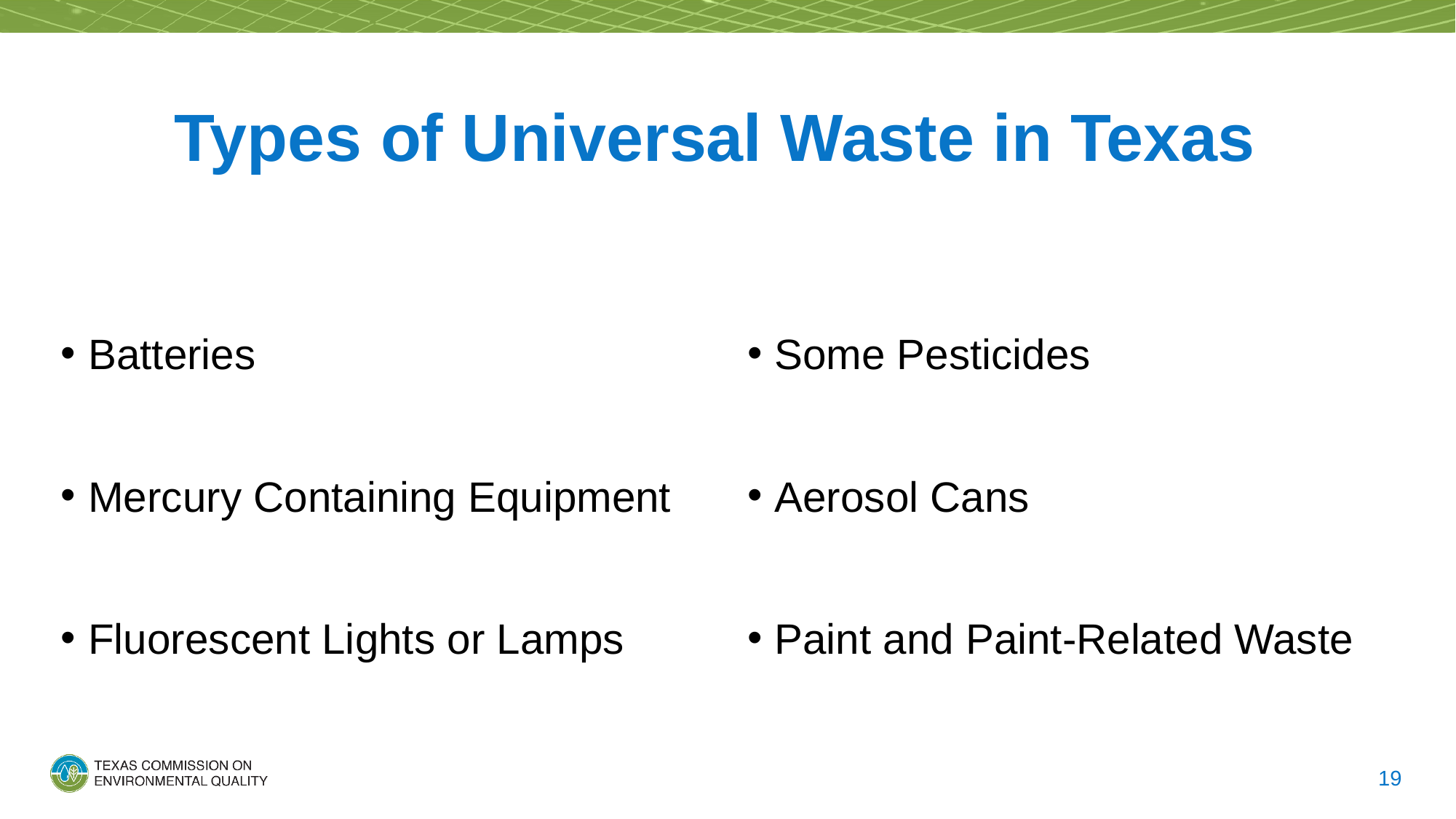

# Types of Universal Waste in Texas

Batteries
Mercury Containing Equipment
Fluorescent Lights or Lamps
Some Pesticides
Aerosol Cans
Paint and Paint-Related Waste